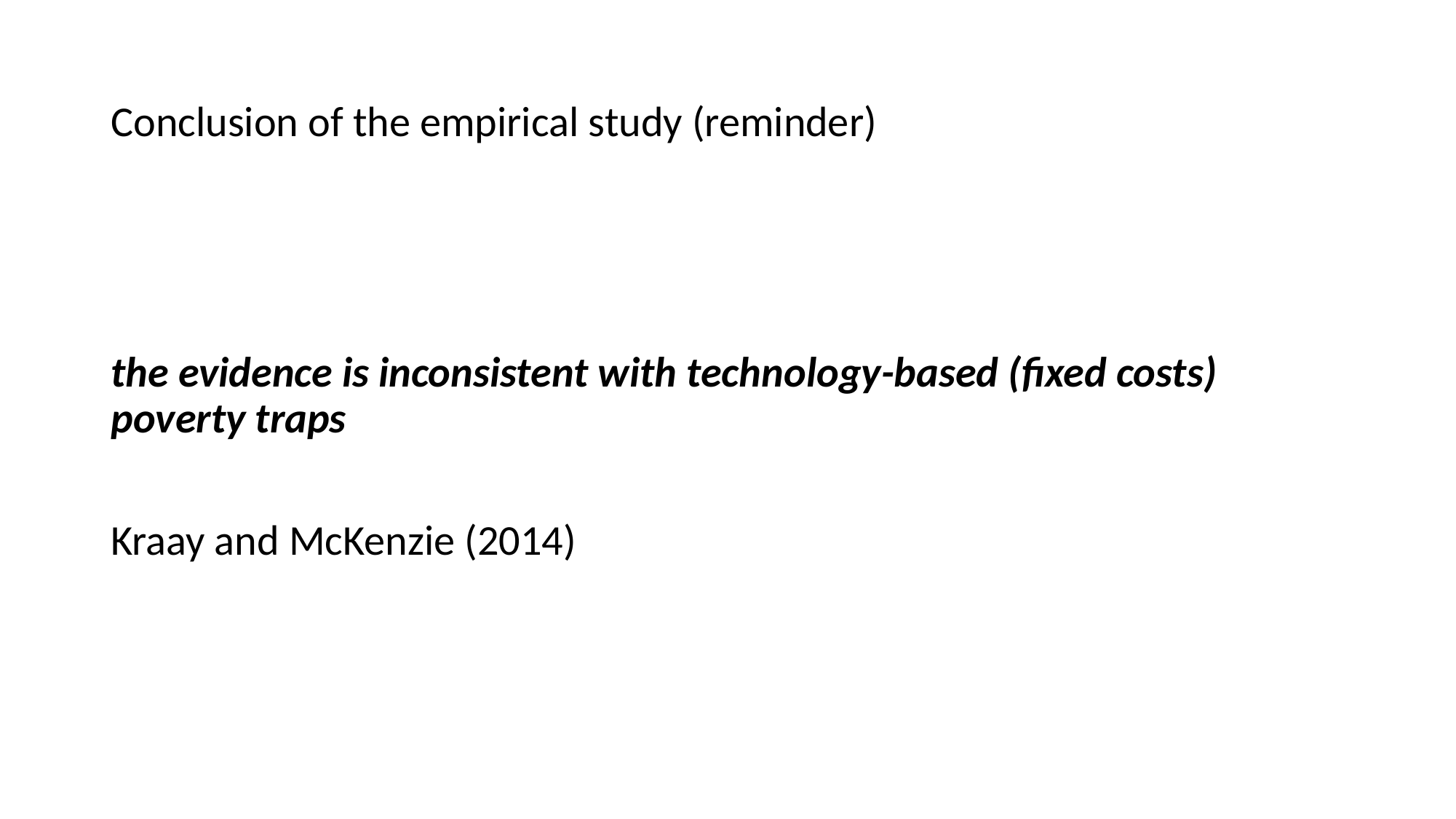

# Conclusion of the empirical study (reminder)

the evidence is inconsistent with technology-based (fixed costs) poverty traps

Kraay and McKenzie (2014)